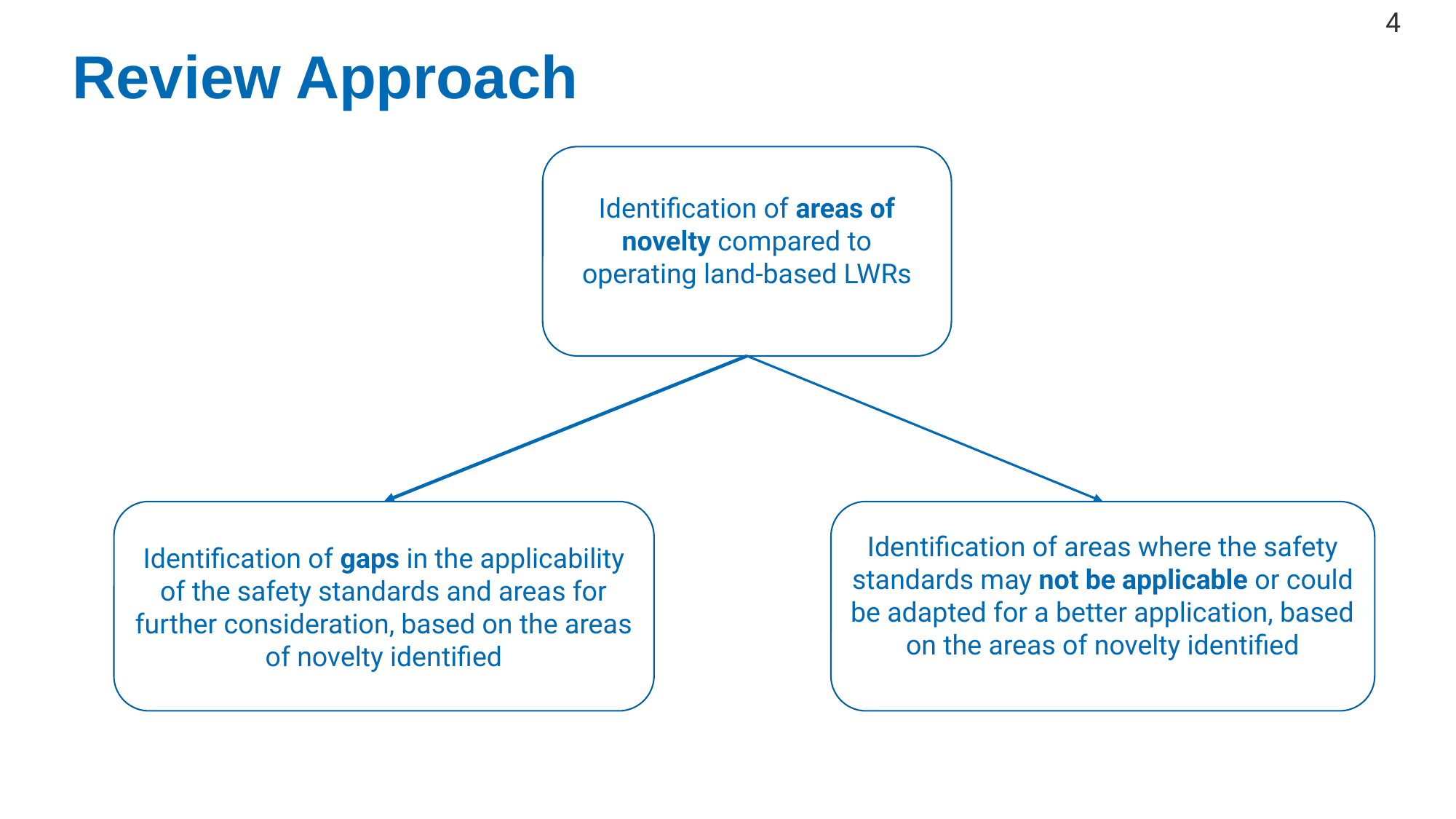

4
Review Approach

Identification of areas of novelty compared to operating land-based LWRs

Identification of areas where the safety standards may not be applicable or could be adapted for a better application, based on the areas of novelty identified

Identification of gaps in the applicability of the safety standards and areas for further consideration, based on the areas of novelty identified
#